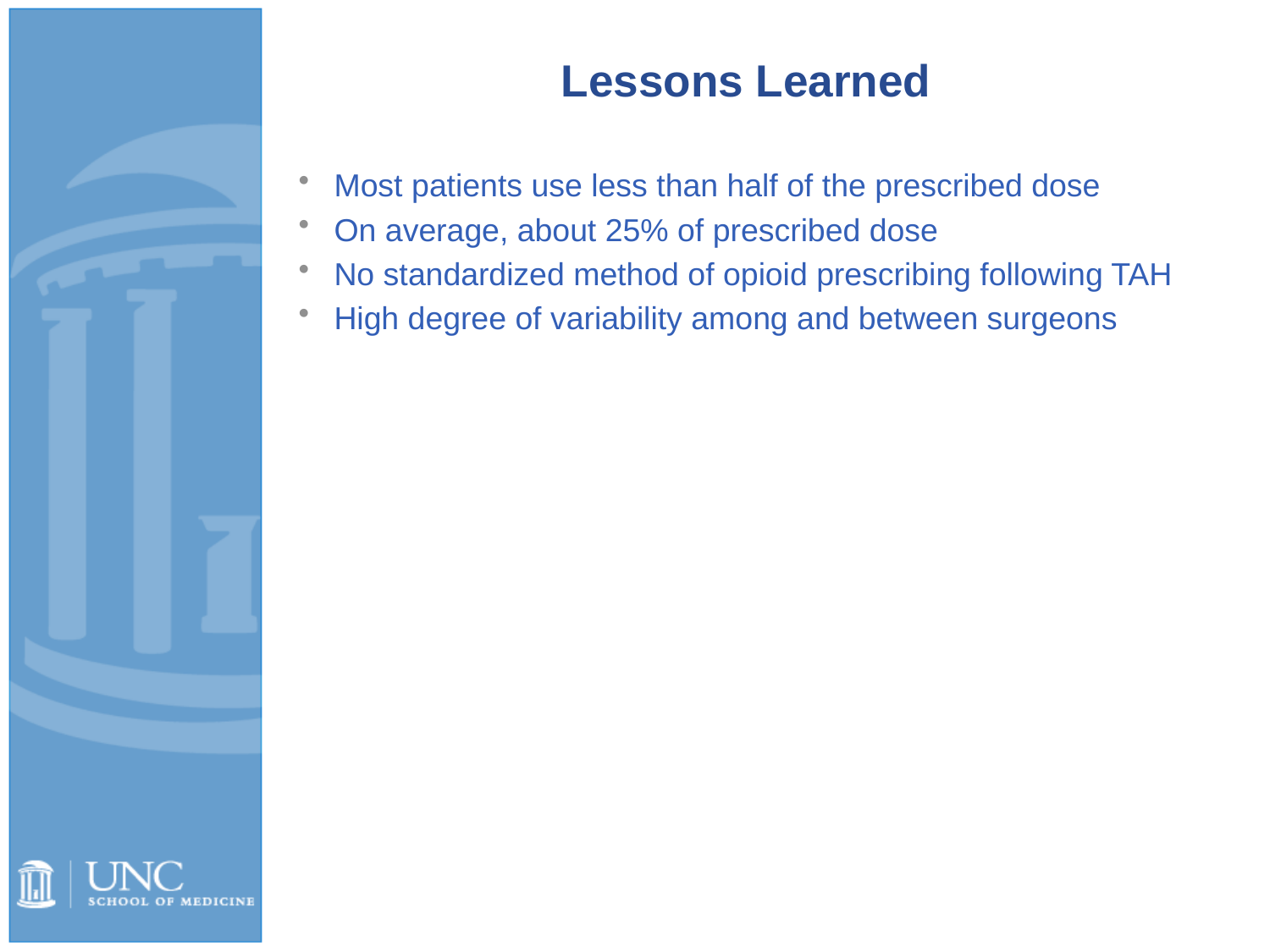

# Lessons Learned
Most patients use less than half of the prescribed dose
On average, about 25% of prescribed dose
No standardized method of opioid prescribing following TAH
High degree of variability among and between surgeons